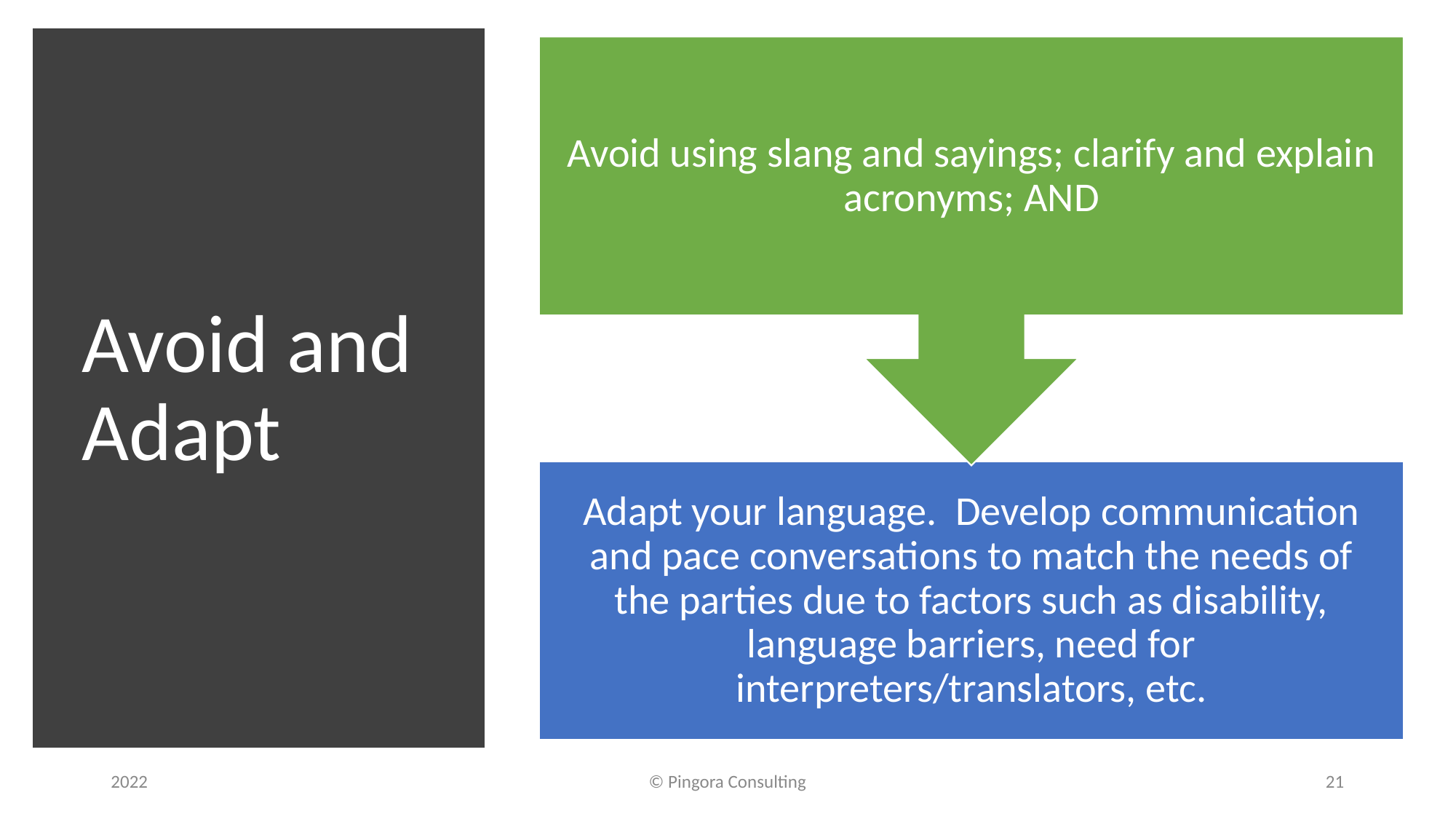

Adapt your language.  Develop communication and pace conversations to match the needs of the parties due to factors such as disability, language barriers, need for interpreters/translators, etc.
Avoid using slang and sayings; clarify and explain acronyms; AND
# Avoid and Adapt
2022
© Pingora Consulting
21